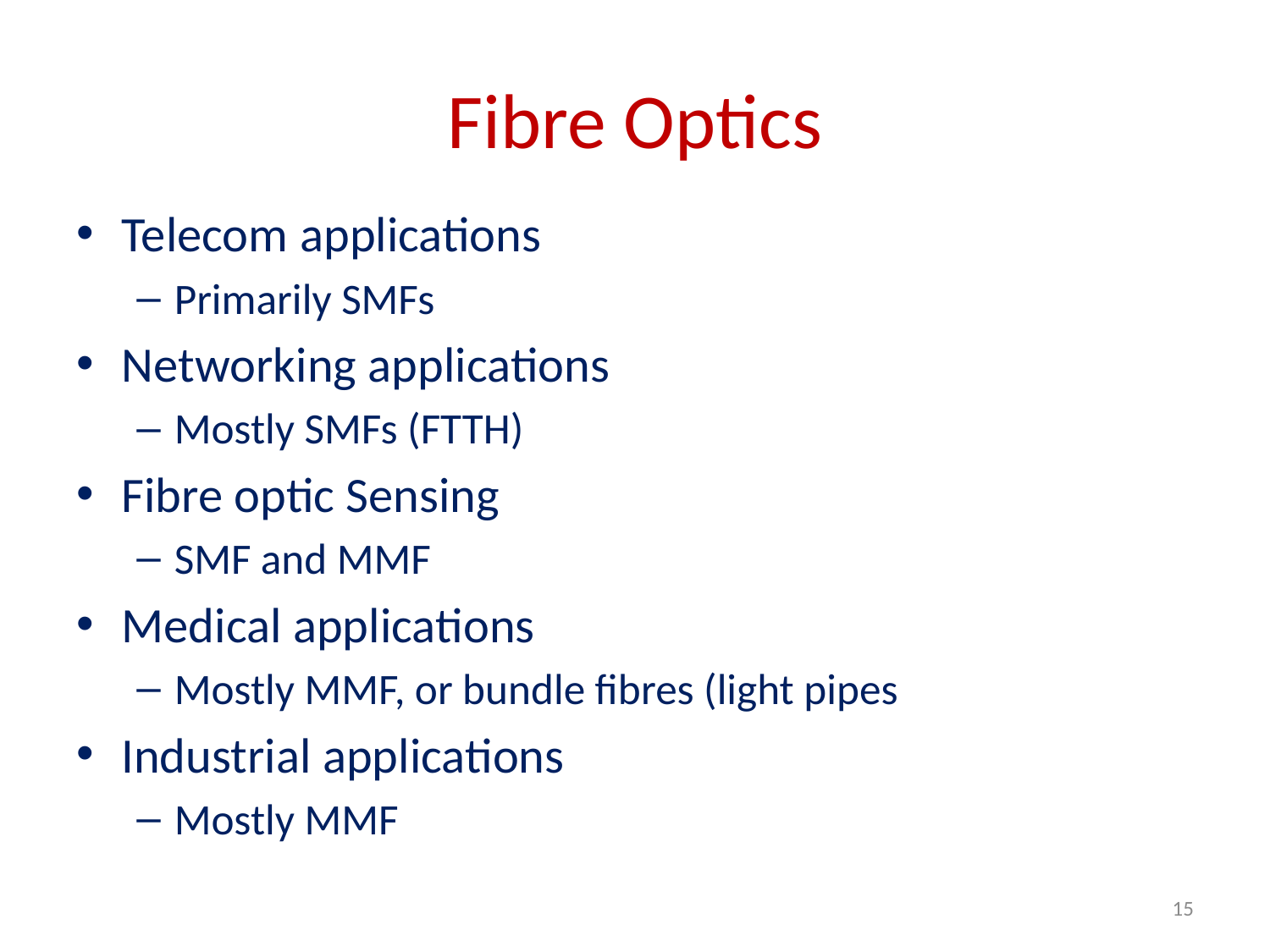

# Fibre Optics
Telecom applications
Primarily SMFs
Networking applications
Mostly SMFs (FTTH)
Fibre optic Sensing
SMF and MMF
Medical applications
Mostly MMF, or bundle fibres (light pipes
Industrial applications
Mostly MMF
15